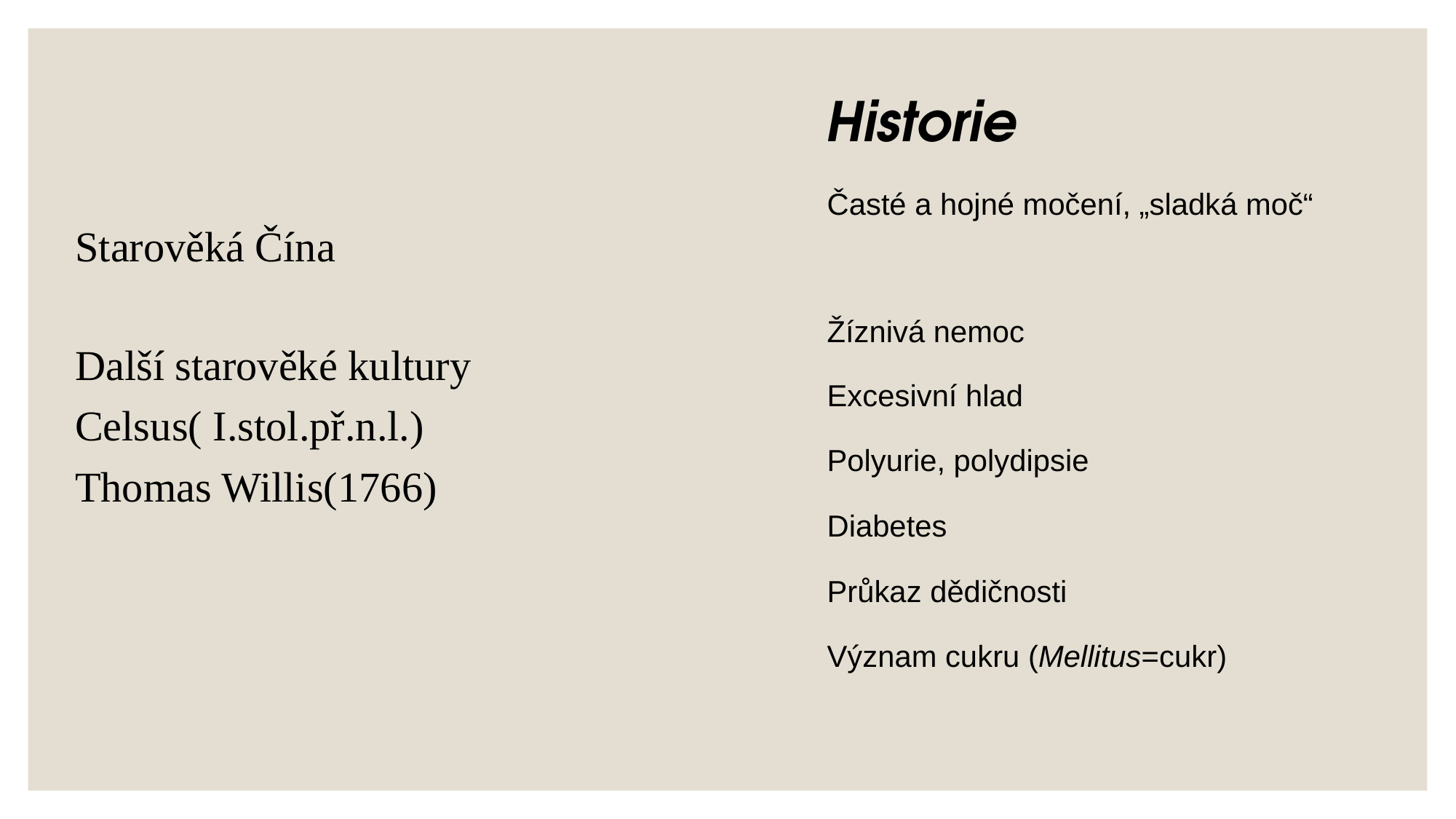

Historie
| Časté a hojné močení, „sladká moč“ |
| --- |
| Žíznivá nemoc |
| Excesivní hlad |
| Polyurie, polydipsie |
| Diabetes |
| Průkaz dědičnosti |
| Význam cukru (Mellitus=cukr) |
| Starověká Čína |
| --- |
| Další starověké kultury |
| Celsus( I.stol.př.n.l.) |
| Thomas Willis(1766) |
|  |
|  |
|  |